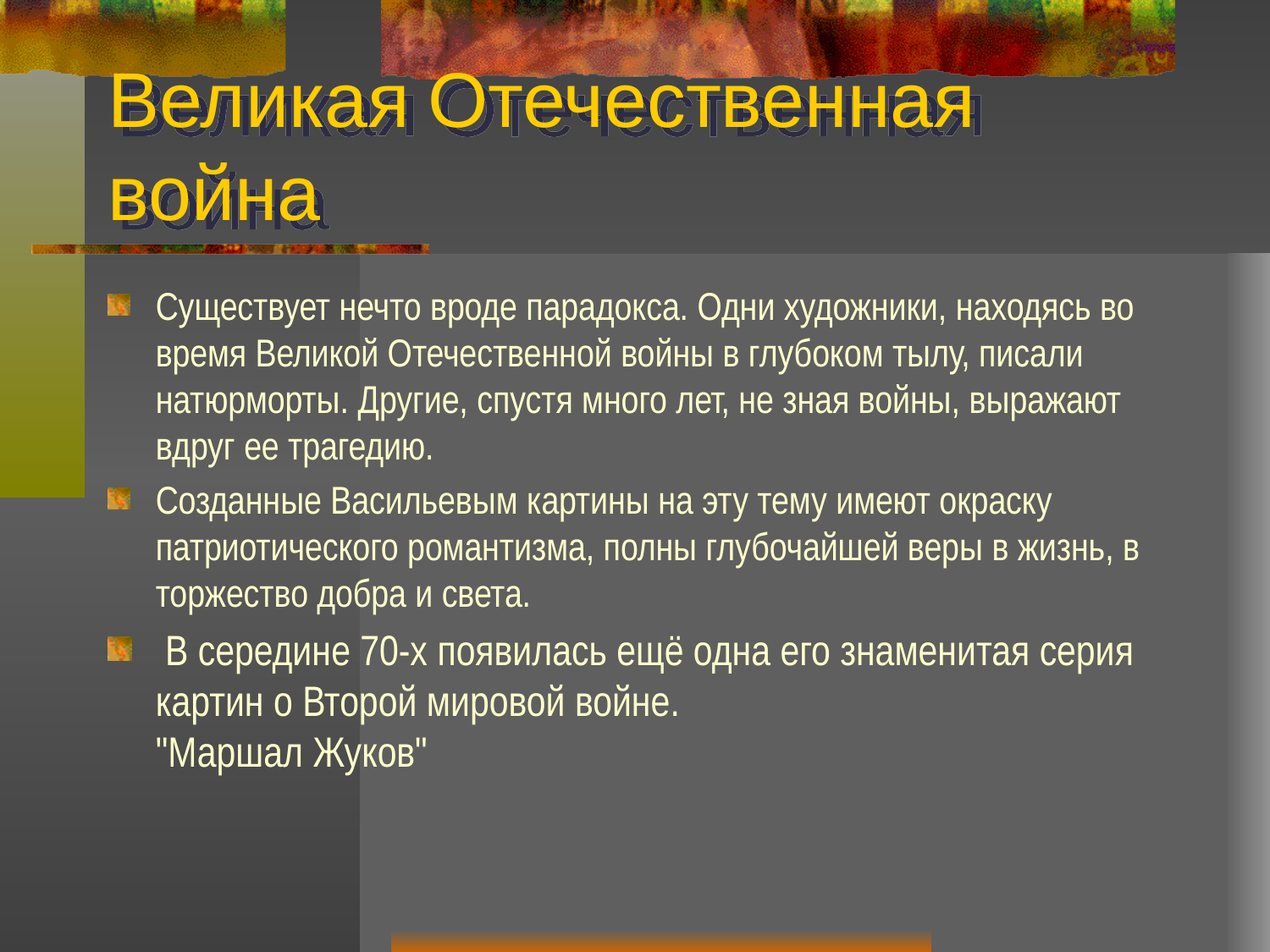

# Великая Отечественная война
Существует нечто вроде парадокса. Одни художники, находясь во время Великой Отечественной войны в глубоком тылу, писали натюрморты. Другие, спустя много лет, не зная войны, выражают вдруг ее трагедию.
Созданные Васильевым картины на эту тему имеют окраску патриотического романтизма, полны глубочайшей веры в жизнь, в торжество добра и света.
 В середине 70-х появилась ещё одна его знаменитая серия картин о Второй мировой войне.
"Маршал Жуков"